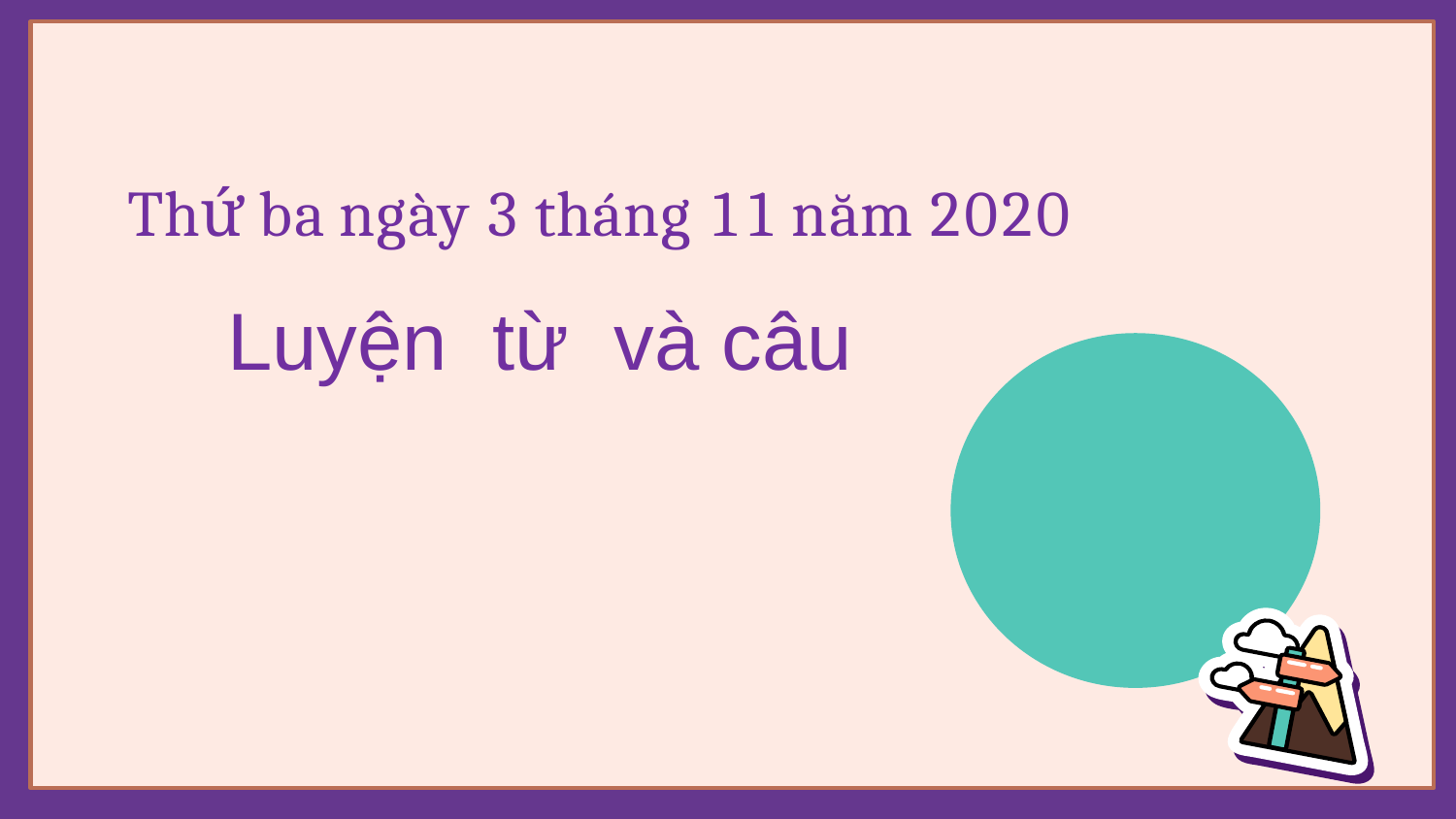

Thứ ba ngày 3 tháng 11 năm 2020
Luyện  từ  và câu